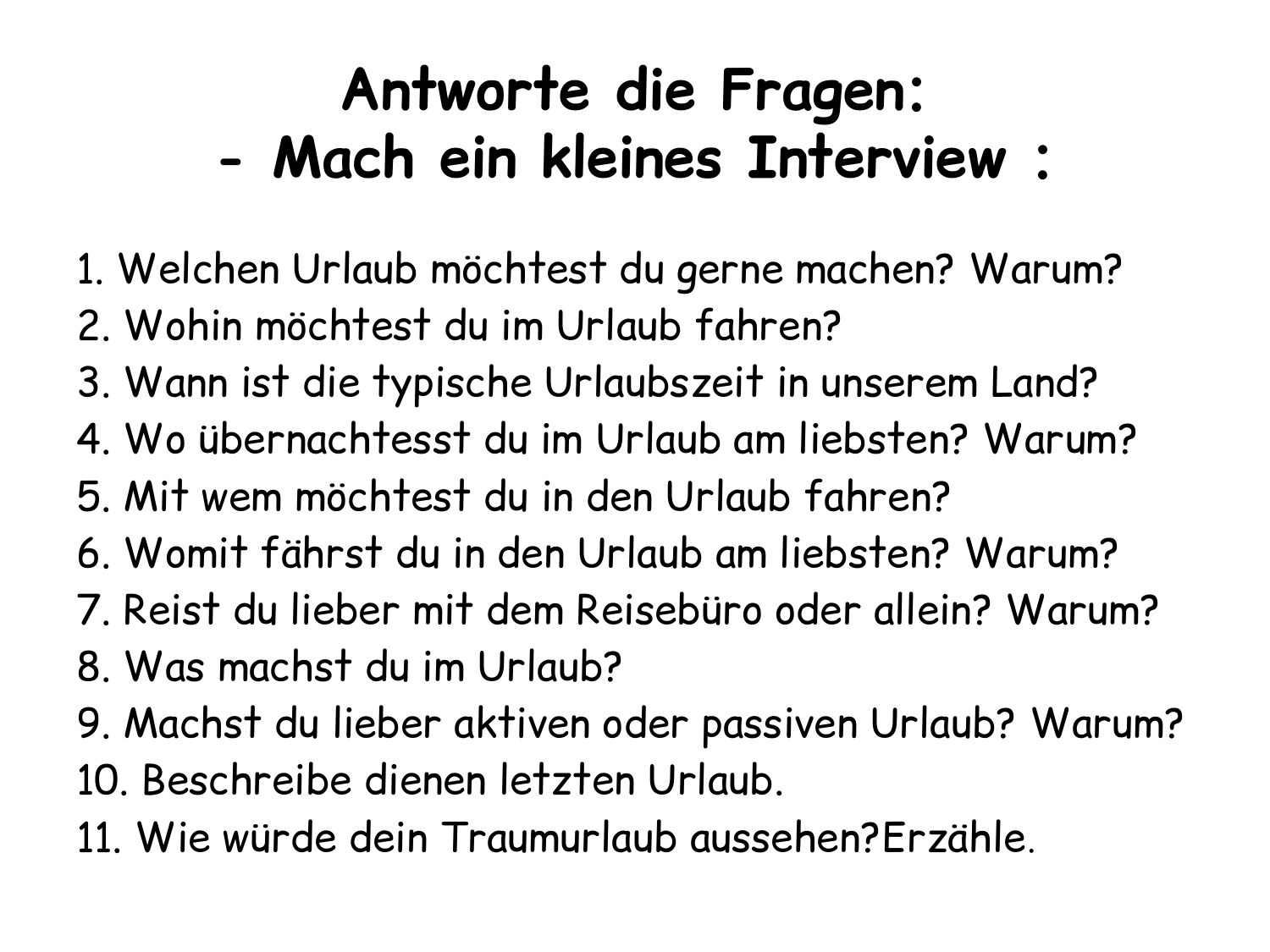

# Antworte die Fragen: - Mach ein kleines Interview :
1. Welchen Urlaub möchtest du gerne machen? Warum?
2. Wohin möchtest du im Urlaub fahren?
3. Wann ist die typische Urlaubszeit in unserem Land?
4. Wo übernachtesst du im Urlaub am liebsten? Warum?
5. Mit wem möchtest du in den Urlaub fahren?
6. Womit fährst du in den Urlaub am liebsten? Warum?
7. Reist du lieber mit dem Reisebüro oder allein? Warum?
8. Was machst du im Urlaub?
9. Machst du lieber aktiven oder passiven Urlaub? Warum?
10. Beschreibe dienen letzten Urlaub.
11. Wie würde dein Traumurlaub aussehen?Erzähle.